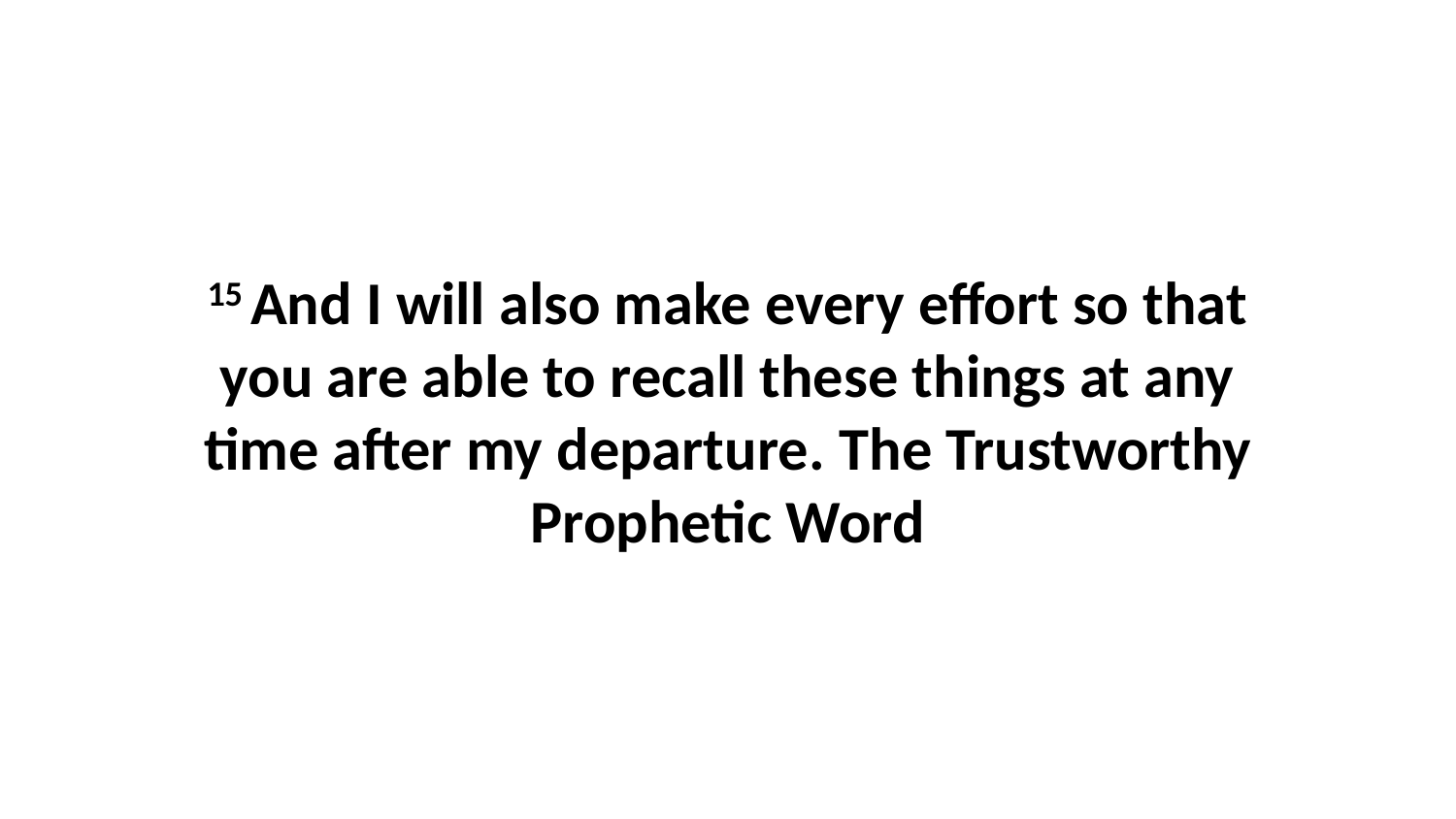

15 And I will also make every effort so that you are able to recall these things at any time after my departure. The Trustworthy Prophetic Word